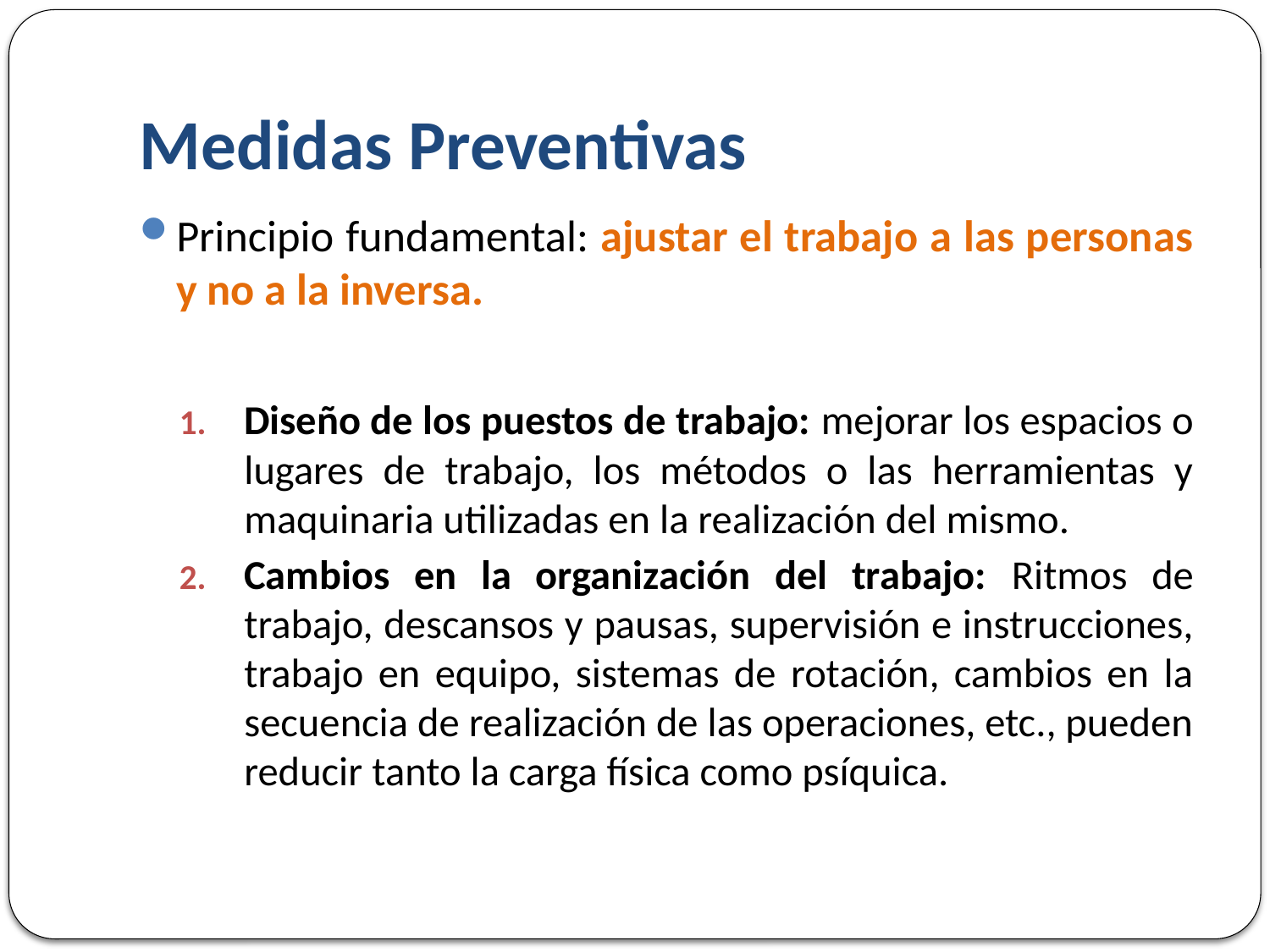

# Medidas Preventivas
Principio fundamental: ajustar el trabajo a las personas y no a la inversa.

Diseño de los puestos de trabajo: mejorar los espacios o lugares de trabajo, los métodos o las herramientas y maquinaria utilizadas en la realización del mismo.
Cambios en la organización del trabajo: Ritmos de trabajo, descansos y pausas, supervisión e instrucciones, trabajo en equipo, sistemas de rotación, cambios en la secuencia de realización de las operaciones, etc., pueden reducir tanto la carga física como psíquica.